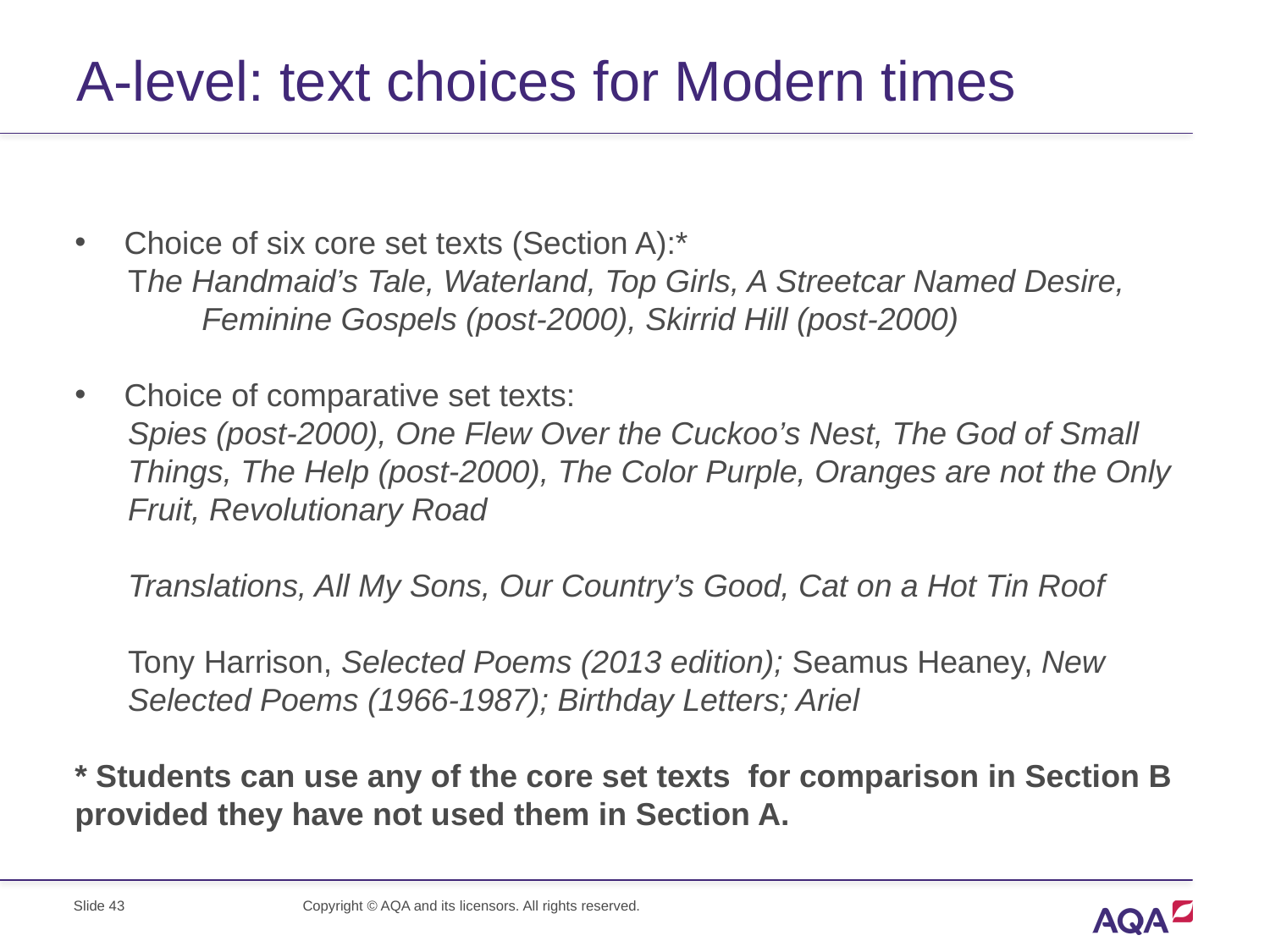

# A-level: text choices for Modern times

Choice of six core set texts (Section A):*
      The Handmaid’s Tale, Waterland, Top Girls, A Streetcar Named Desire, 	Feminine Gospels (post-2000), Skirrid Hill (post-2000)

Choice of comparative set texts:
      Spies (post-2000), One Flew Over the Cuckoo’s Nest, The God of Small
      Things, The Help (post-2000), The Color Purple, Oranges are not the Only
      Fruit, Revolutionary Road

      Translations, All My Sons, Our Country’s Good, Cat on a Hot Tin Roof

      Tony Harrison, Selected Poems (2013 edition); Seamus Heaney, New
      Selected Poems (1966-1987); Birthday Letters; Ariel

* Students can use any of the core set texts  for comparison in Section B  provided they have not used them in Section A.

Slide 43
Copyright © AQA and its licensors. All rights reserved.